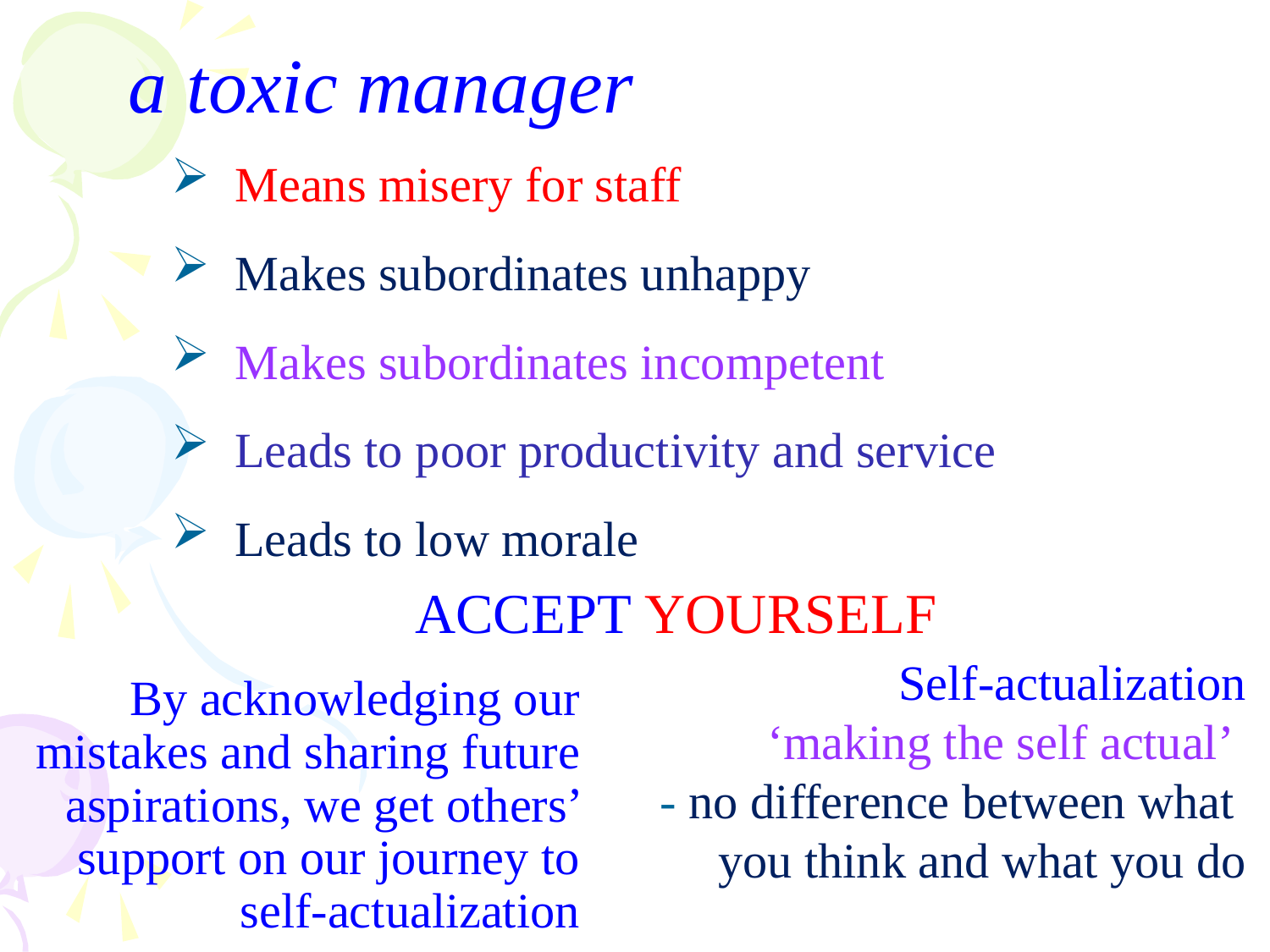

a toxic manager

  Means misery for staff
  Makes subordinates unhappy
  Makes subordinates incompetent
  Leads to poor productivity and service
  Leads to low morale
ACCEPT YOURSELF
Self-actualization
 ‘making the self actual’
- no difference between what
             you think and what you do
By acknowledging our mistakes and sharing future aspirations, we get others’ support on our journey to self-actualization